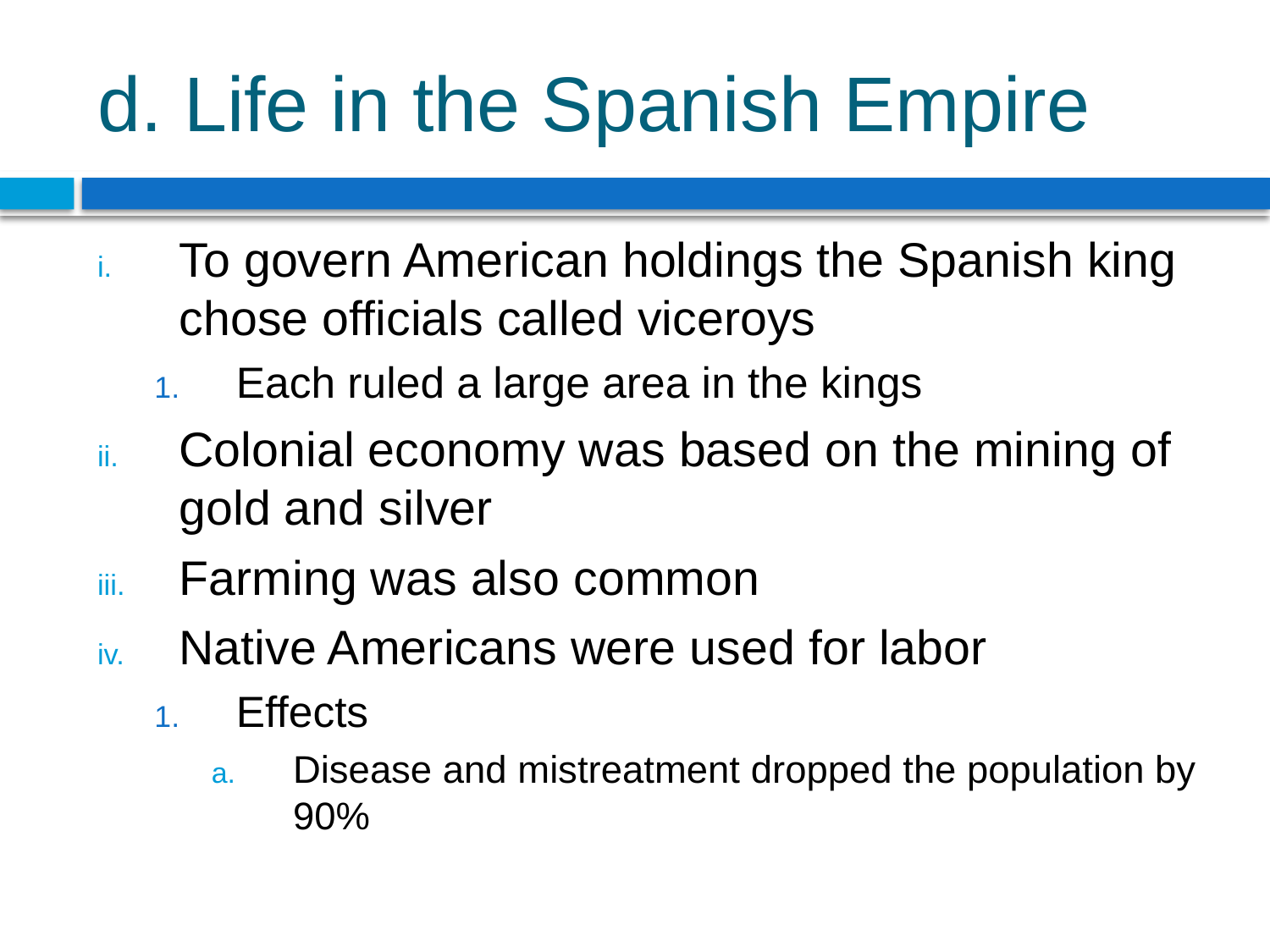

# d. Life in the Spanish Empire
To govern American holdings the Spanish king chose officials called viceroys
Each ruled a large area in the kings
Colonial economy was based on the mining of gold and silver
Farming was also common
Native Americans were used for labor
Effects
Disease and mistreatment dropped the population by 90%